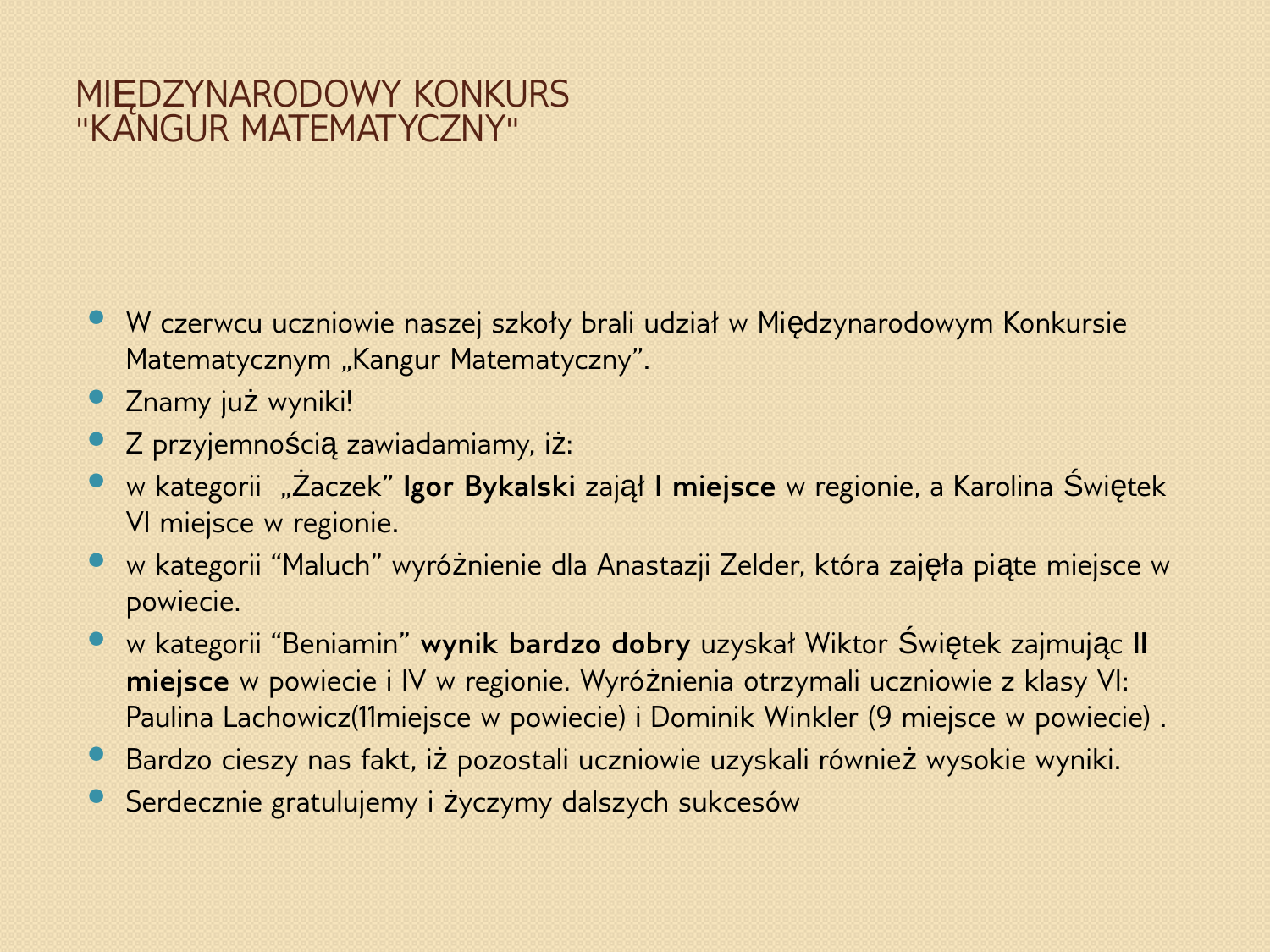

# Międzynarodowy Konkurs "Kangur Matematyczny"
W czerwcu uczniowie naszej szkoły brali udział w Międzynarodowym Konkursie Matematycznym „Kangur Matematyczny”.
Znamy już wyniki!
Z przyjemnością zawiadamiamy, iż:
w kategorii  „Żaczek” Igor Bykalski zajął I miejsce w regionie, a Karolina Świętek VI miejsce w regionie.
w kategorii “Maluch” wyróżnienie dla Anastazji Zelder, która zajęła piąte miejsce w powiecie.
w kategorii “Beniamin” wynik bardzo dobry uzyskał Wiktor Świętek zajmując II miejsce w powiecie i IV w regionie. Wyróżnienia otrzymali uczniowie z klasy VI:  Paulina Lachowicz(11miejsce w powiecie) i Dominik Winkler (9 miejsce w powiecie) .
Bardzo cieszy nas fakt, iż pozostali uczniowie uzyskali również wysokie wyniki.
Serdecznie gratulujemy i życzymy dalszych sukcesów